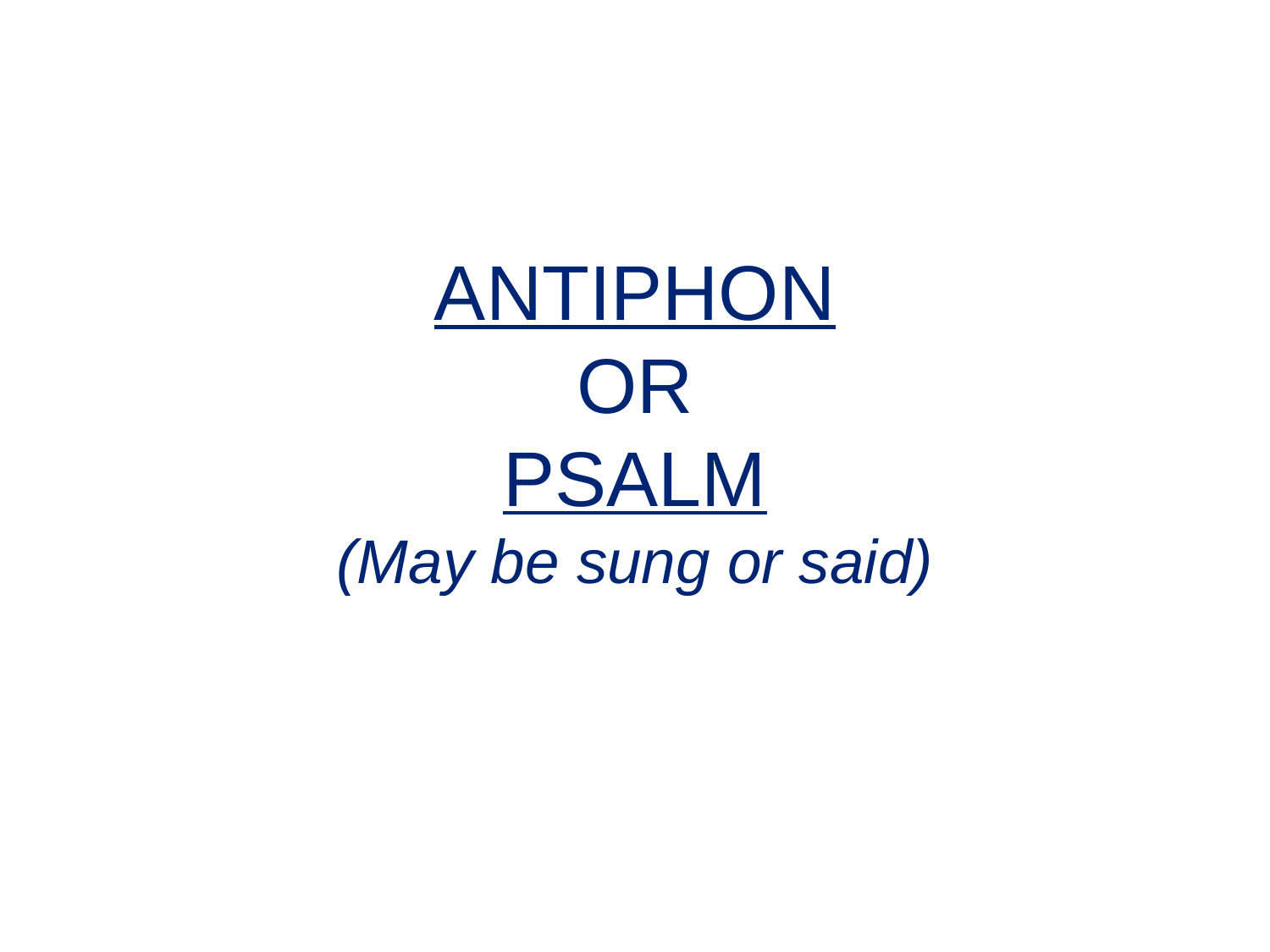

# ANTIPHON OR PSALM (May be sung or said)
52